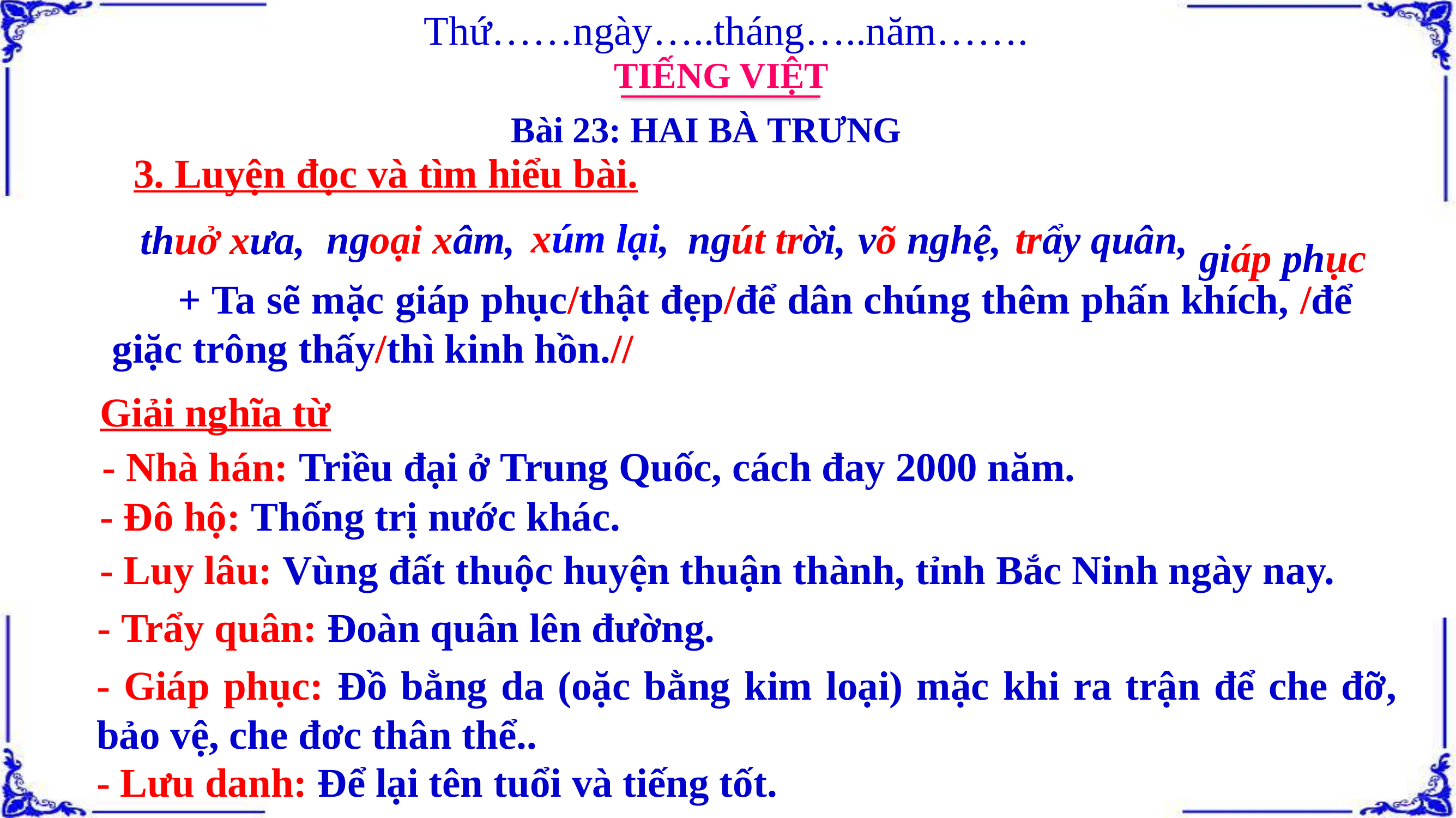

Thứ……ngày…..tháng…..năm…….
TIẾNG VIỆT
Bài 23: HAI BÀ TRƯNG
3. Luyện đọc và tìm hiểu bài.
xúm lại,
ngoại xâm,
võ nghệ,
trẩy quân,
ngút trời,
thuở xưa,
giáp phục
      + Ta sẽ mặc giáp phục/thật đẹp/để dân chúng thêm phấn khích, /để giặc trông thấy/thì kinh hồn.//
Giải nghĩa từ
- Nhà hán: Triều đại ở Trung Quốc, cách đay 2000 năm.
- Đô hộ: Thống trị nước khác.
- Luy lâu: Vùng đất thuộc huyện thuận thành, tỉnh Bắc Ninh ngày nay.
- Trẩy quân: Đoàn quân lên đường.
- Giáp phục: Đồ bằng da (oặc bằng kim loại) mặc khi ra trận để che đỡ, bảo vệ, che đơc thân thể..
- Lưu danh: Để lại tên tuổi và tiếng tốt.